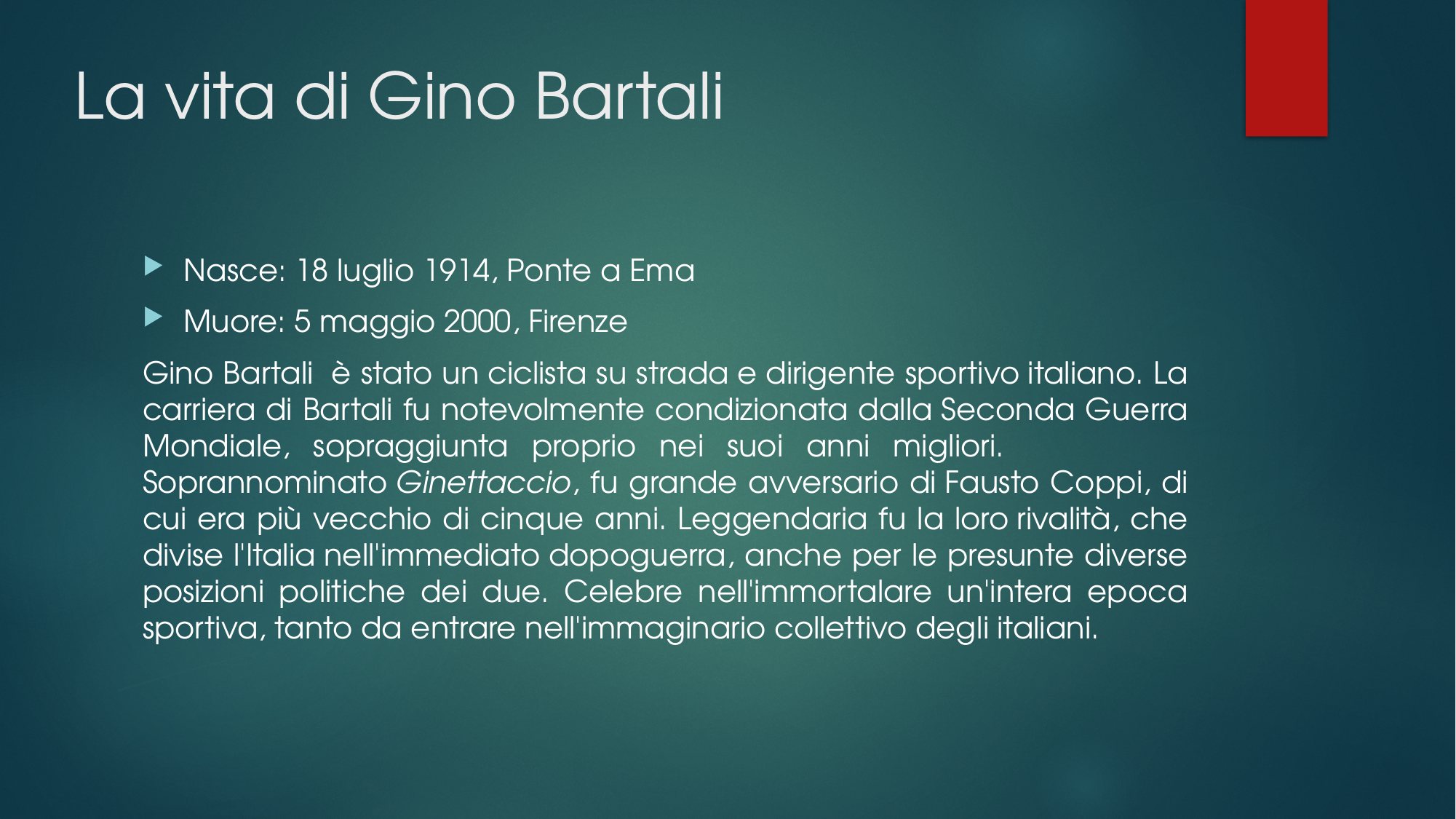

# La vita di Gino Bartali
Nasce: 18 luglio 1914, Ponte a Ema
Muore: 5 maggio 2000, Firenze
Gino Bartali  è stato un ciclista su strada e dirigente sportivo italiano. La carriera di Bartali fu notevolmente condizionata dalla Seconda Guerra Mondiale, sopraggiunta proprio nei suoi anni migliori.         Soprannominato Ginettaccio, fu grande avversario di Fausto Coppi, di cui era più vecchio di cinque anni. Leggendaria fu la loro rivalità, che divise l'Italia nell'immediato dopoguerra, anche per le presunte diverse posizioni politiche dei due. Celebre nell'immortalare un'intera epoca sportiva, tanto da entrare nell'immaginario collettivo degli italiani.